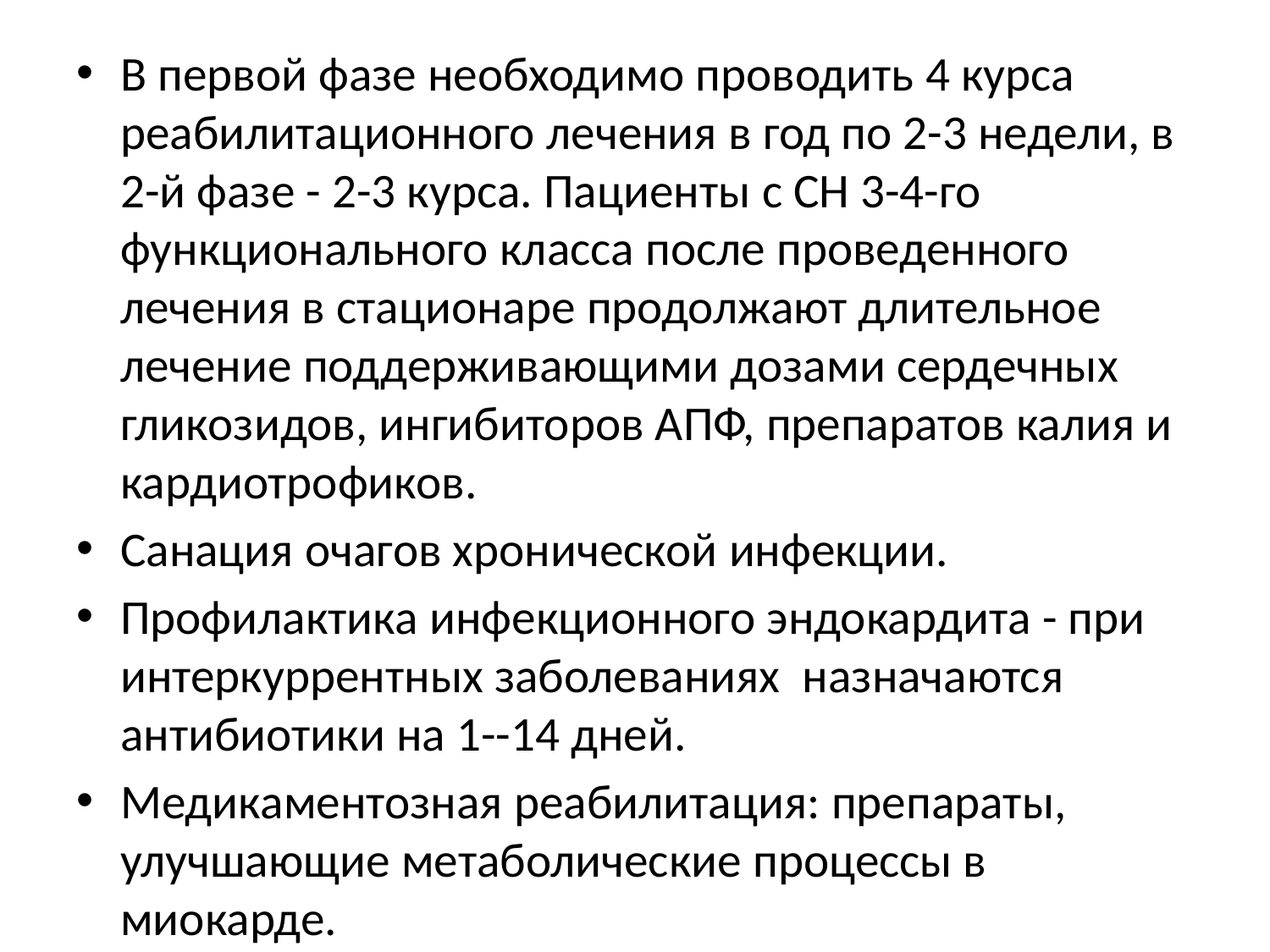

В первой фазе необходимо проводить 4 курса реабилитационного лечения в год по 2-3 недели, в 2-й фазе - 2-3 курса. Пациенты с СН 3-4-го функционального класса после проведенного лечения в стационаре продолжают длительное лечение поддерживающими дозами сердечных гликозидов, ингибиторов АПФ, препаратов калия и кардиотрофиков.
Санация очагов хронической инфекции.
Профилактика инфекционного эндокардита - при интеркуррентных заболеваниях  назначаются антибиотики на 1--14 дней.
Медикаментозная реабилитация: препараты, улучшающие метаболические процессы в миокарде.